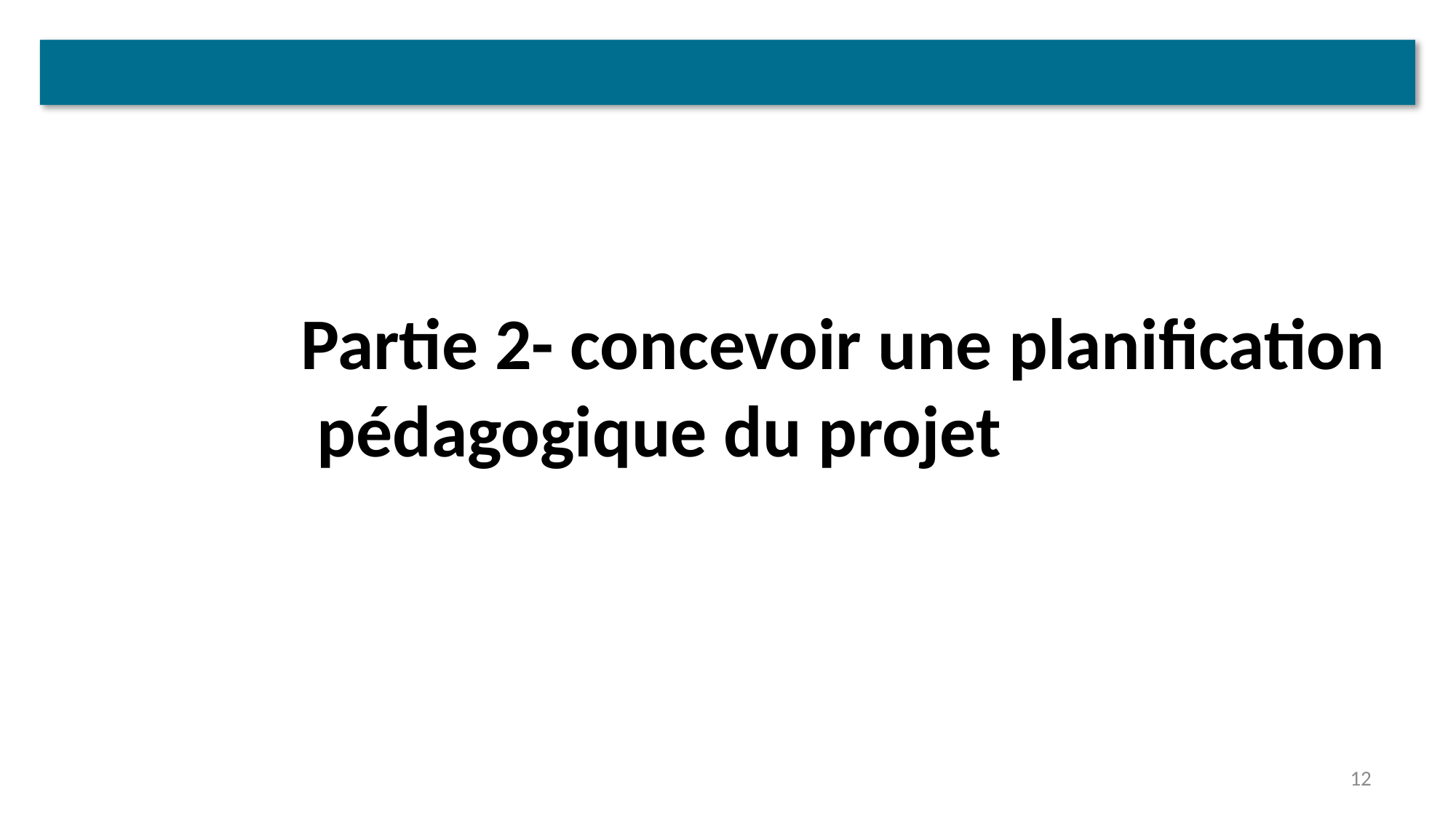

#

Partie 2- concevoir une planification
 pédagogique du projet
12